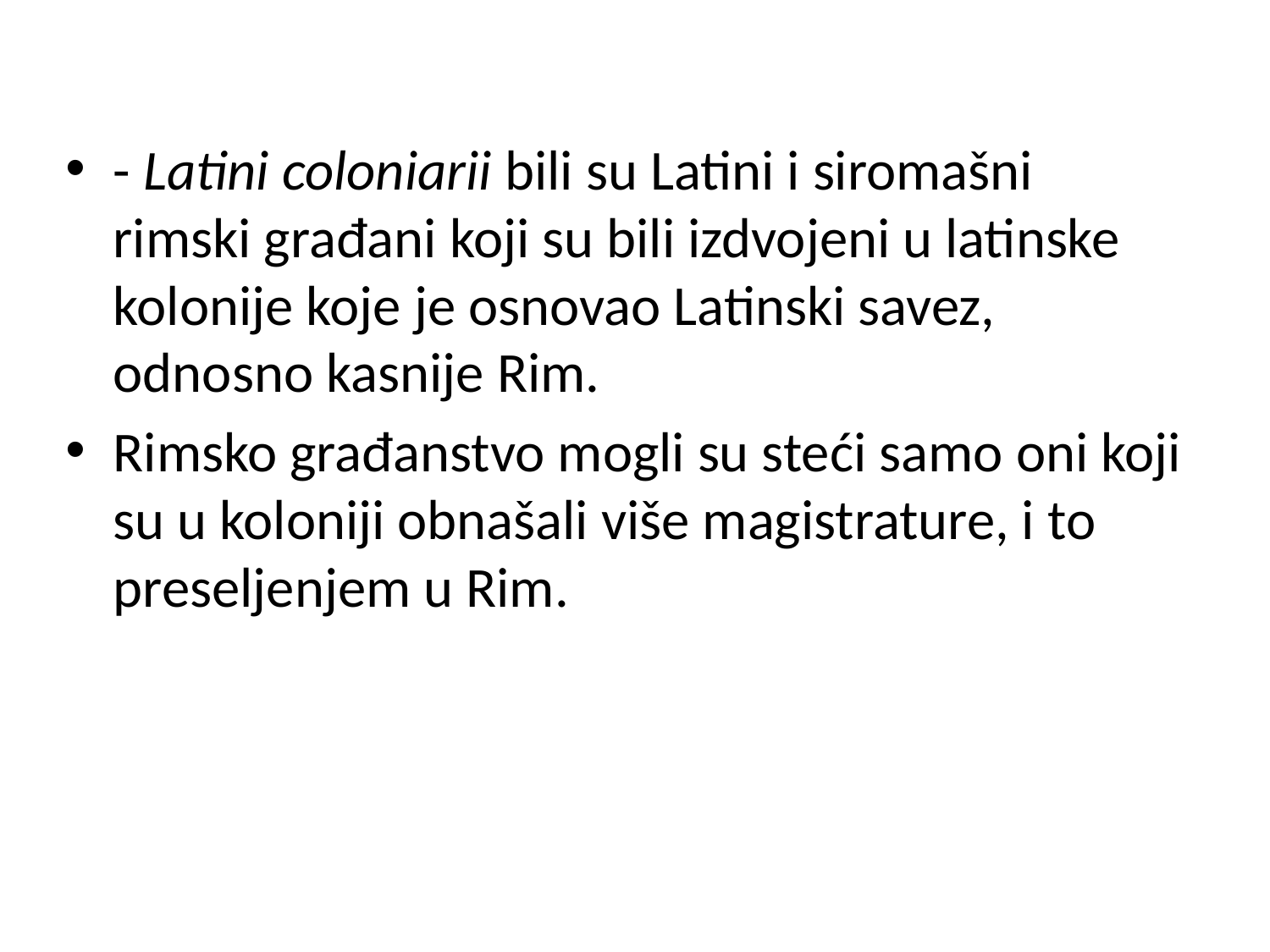

- Latini coloniarii bili su Latini i siromašni rimski građani koji su bili izdvojeni u latinske kolonije koje je osnovao Latinski savez, odnosno kasnije Rim.
Rimsko građanstvo mogli su steći samo oni koji su u koloniji obnašali više magistrature, i to preseljenjem u Rim.